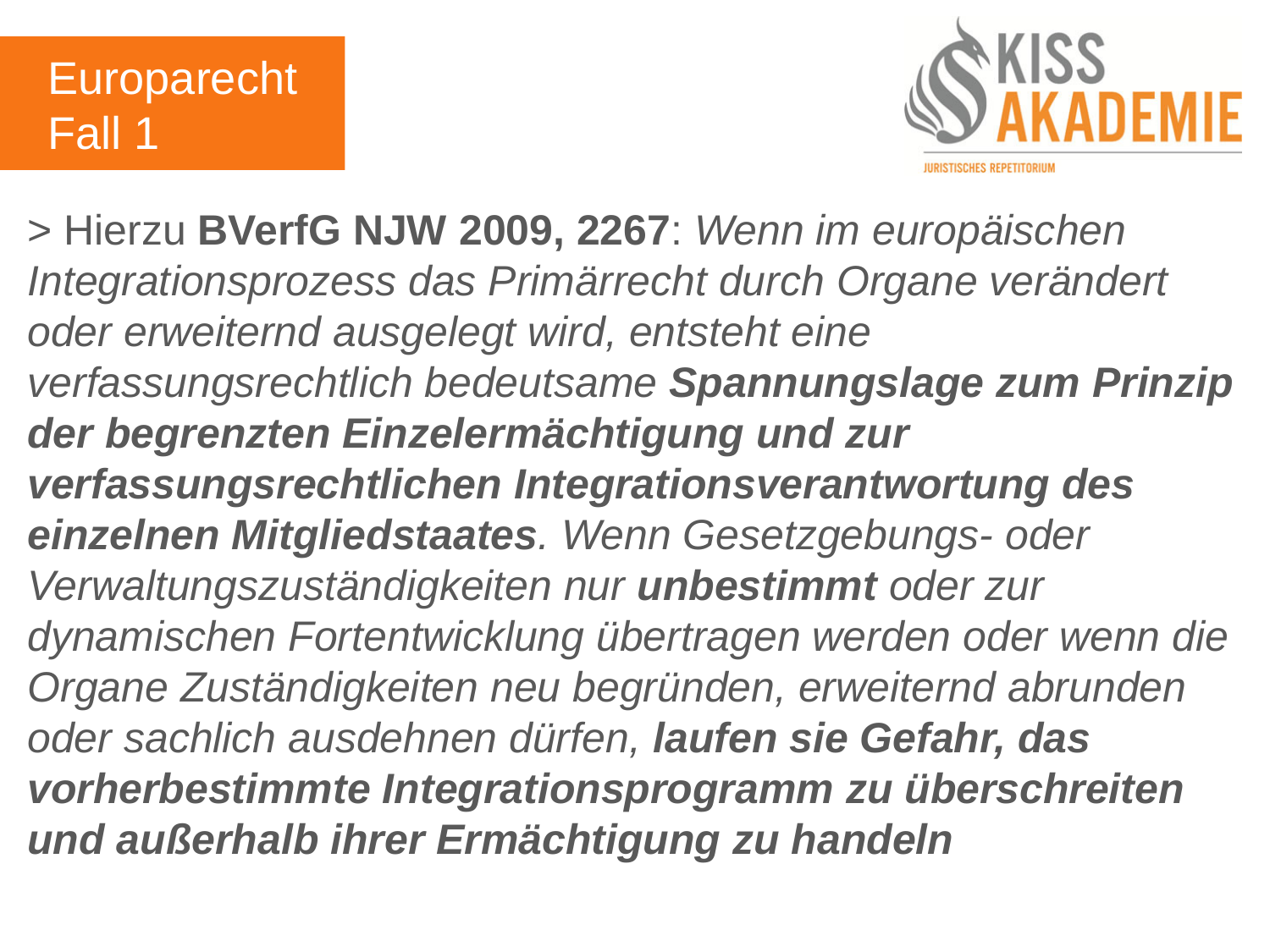

Europarecht
Fall 1
> Hierzu BVerfG NJW 2009, 2267: Wenn im europäischen Integrationsprozess das Primärrecht durch Organe verändert oder erweiternd ausgelegt wird, entsteht eine verfassungsrechtlich bedeutsame Spannungslage zum Prinzip der begrenzten Einzelermächtigung und zur verfassungsrechtlichen Integrationsverantwortung des einzelnen Mitgliedstaates. Wenn Gesetzgebungs- oder Verwaltungszuständigkeiten nur unbestimmt oder zur dynamischen Fortentwicklung übertragen werden oder wenn die Organe Zuständigkeiten neu begründen, erweiternd abrunden oder sachlich ausdehnen dürfen, laufen sie Gefahr, das vorherbestimmte Integrationsprogramm zu überschreiten und außerhalb ihrer Ermächtigung zu handeln